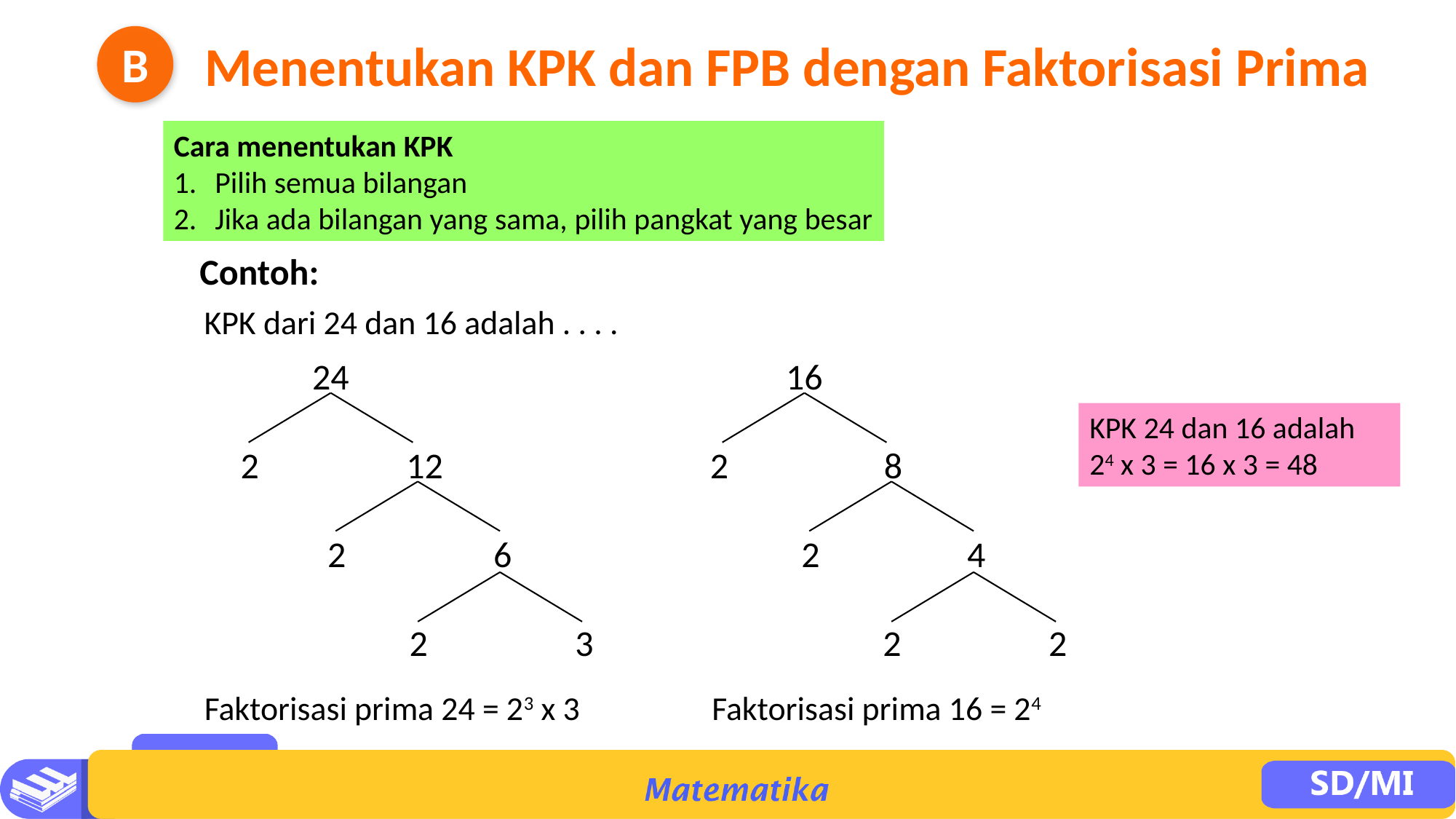

B
Menentukan KPK dan FPB dengan Faktorisasi Prima
Cara menentukan KPK
Pilih semua bilangan
Jika ada bilangan yang sama, pilih pangkat yang besar
Contoh:
KPK dari 24 dan 16 adalah . . . .
24
2                  12
2                  6
2                  3
16
2                   8
2                  4
2                  2
KPK 24 dan 16 adalah
24 x 3 = 16 x 3 = 48
Faktorisasi prima 24 = 23 x 3
Faktorisasi prima 16 = 24